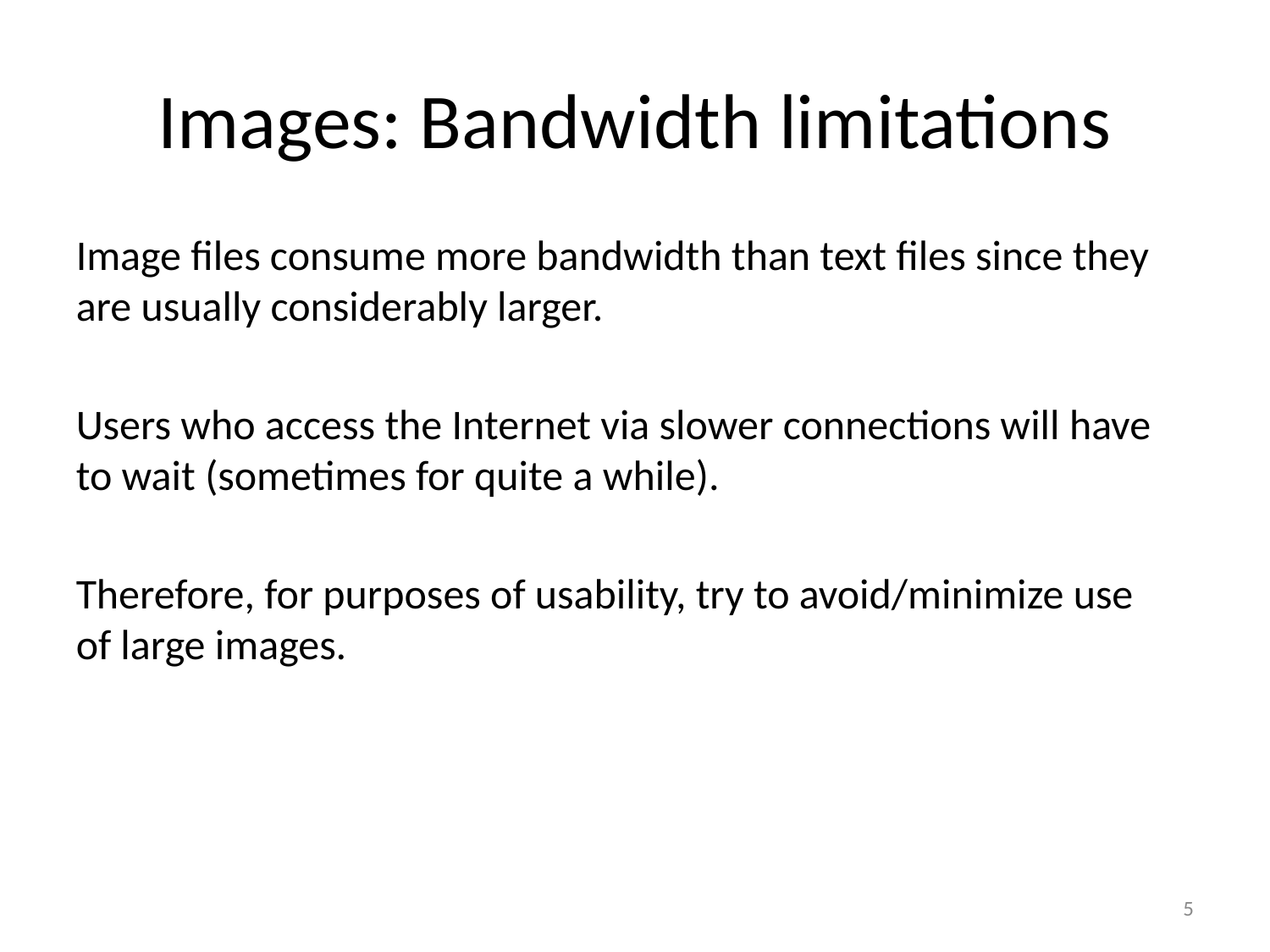

# Images: Bandwidth limitations
Image files consume more bandwidth than text files since they are usually considerably larger.

Users who access the Internet via slower connections will have to wait (sometimes for quite a while).

Therefore, for purposes of usability, try to avoid/minimize use of large images.

5